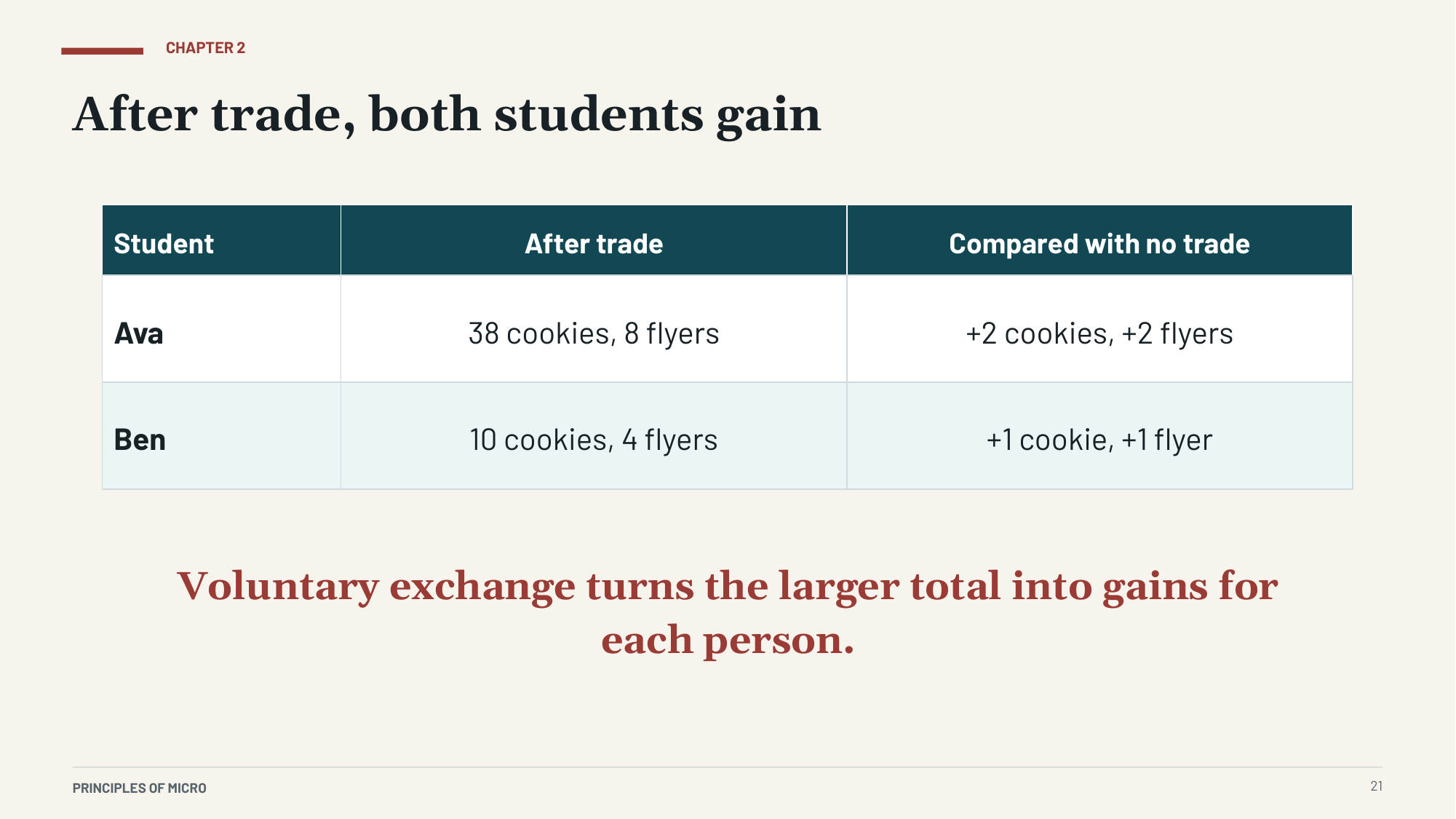

CHAPTER 2

After trade, both students gain

Student
After trade
Compared with no trade

Ava
38 cookies, 8 flyers
+2 cookies, +2 flyers

Ben
10 cookies, 4 flyers
+1 cookie, +1 flyer
Voluntary exchange turns the larger total into gains for each person.

21
PRINCIPLES OF MICRO